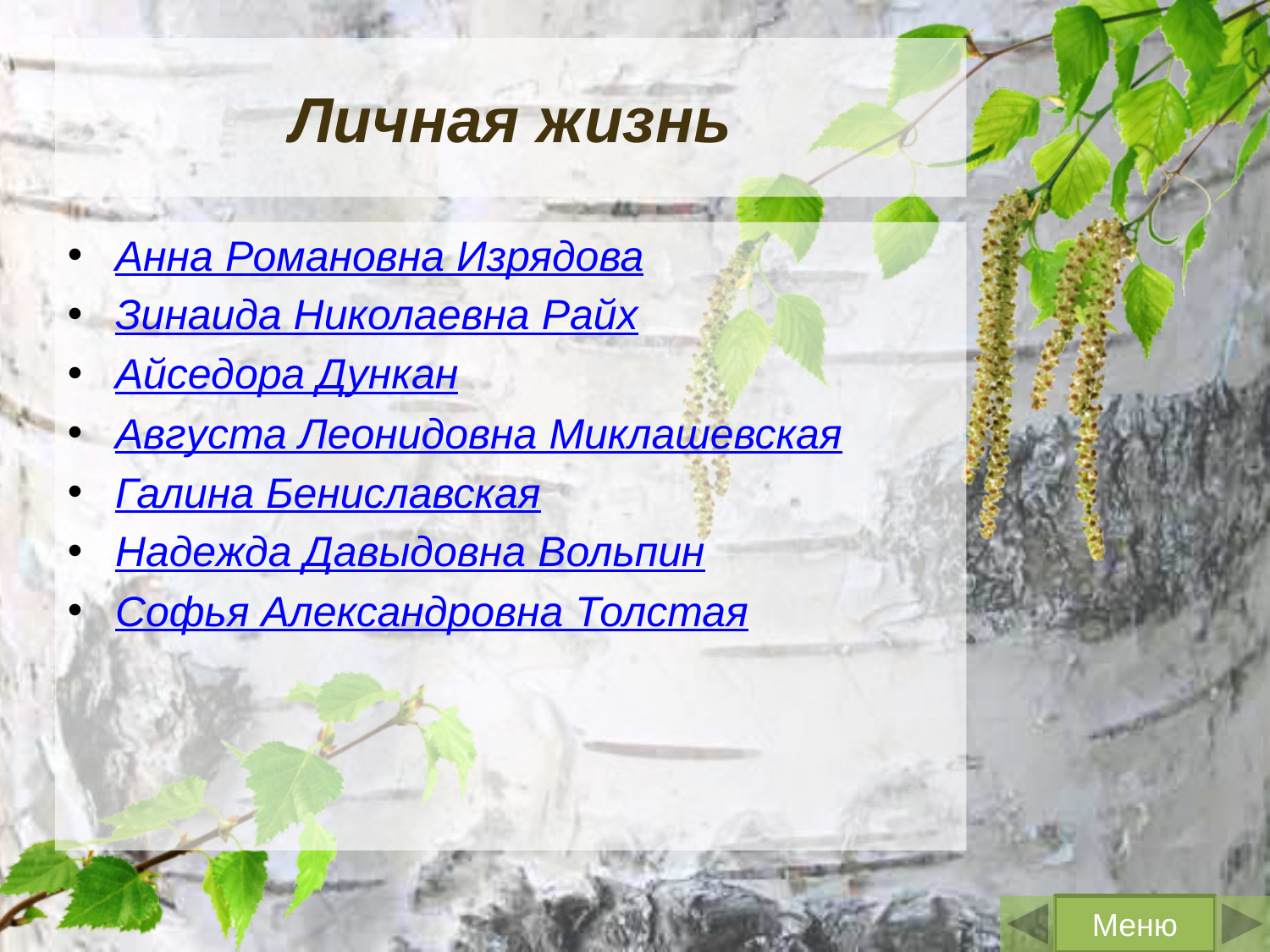

# Личная жизнь
Анна Романовна Изрядова
Зинаида Николаевна Райх
Айседора Дункан
Августа Леонидовна Миклашевская
Галина Бениславская
Надежда Давыдовна Вольпин
Софья Александровна Толстая

Меню